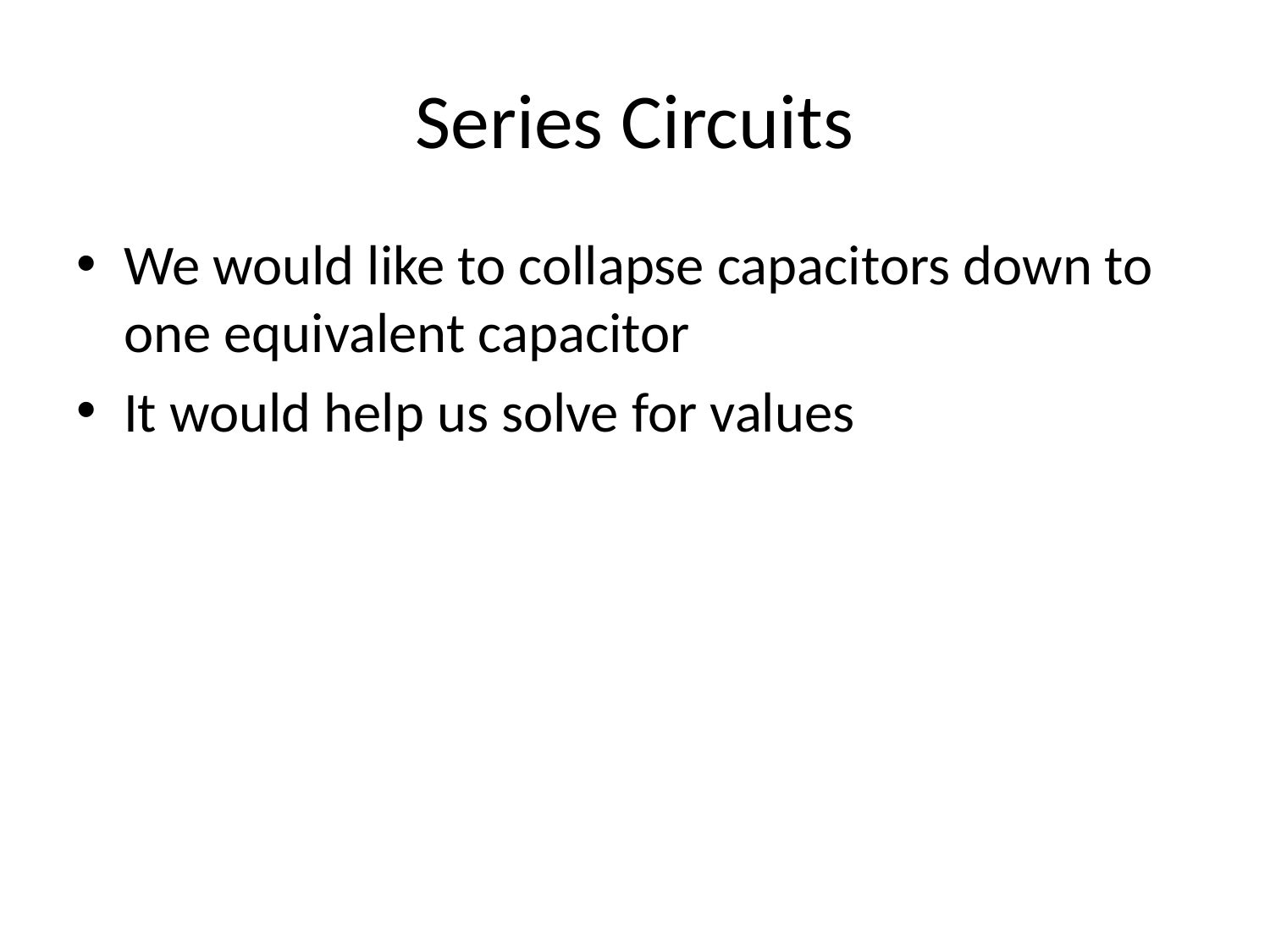

# Series Circuits
We would like to collapse capacitors down to one equivalent capacitor
It would help us solve for values